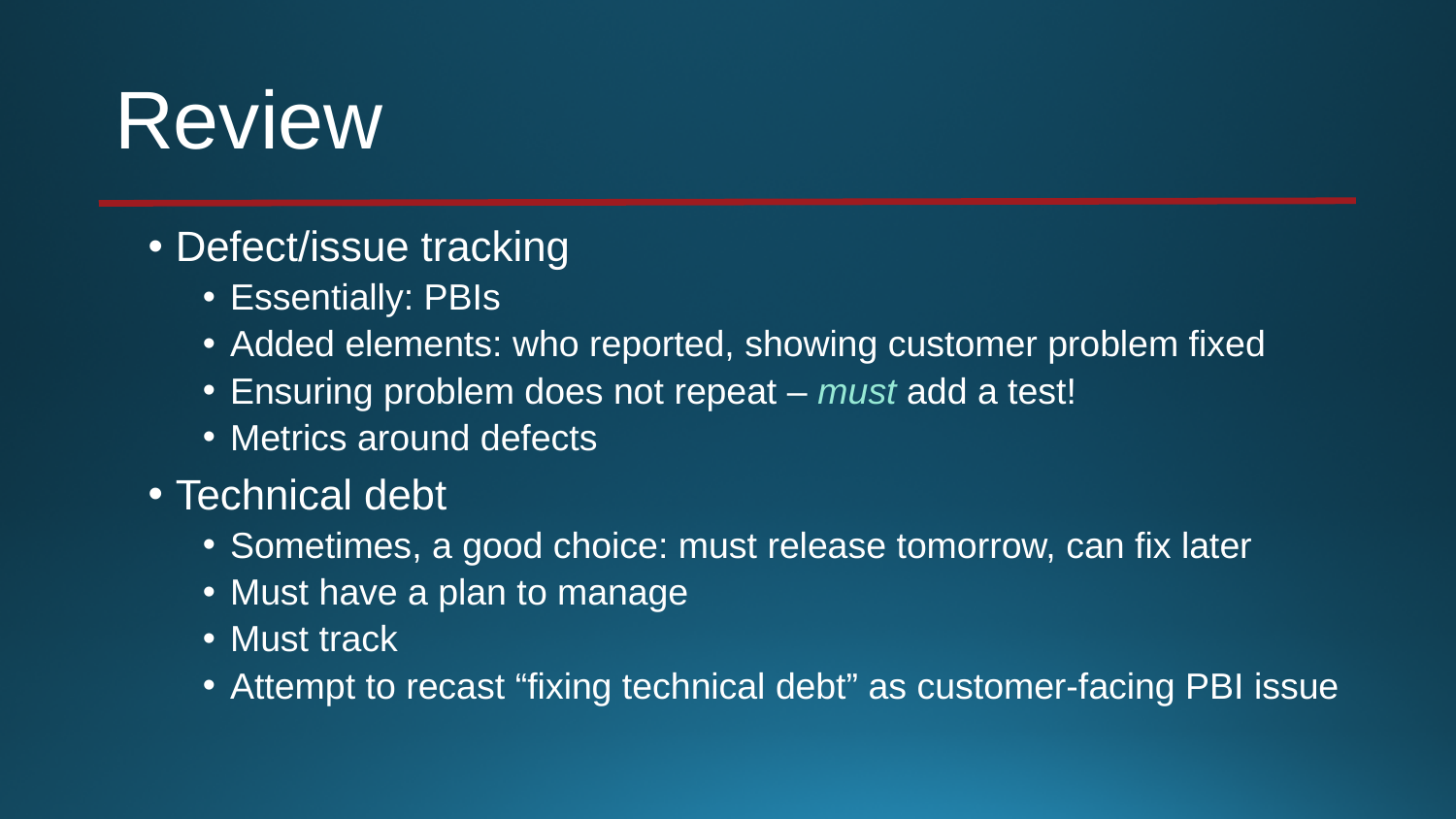

# Review
Defect/issue tracking
Essentially: PBIs
Added elements: who reported, showing customer problem fixed
Ensuring problem does not repeat – must add a test!
Metrics around defects
Technical debt
Sometimes, a good choice: must release tomorrow, can fix later
Must have a plan to manage
Must track
Attempt to recast “fixing technical debt” as customer-facing PBI issue